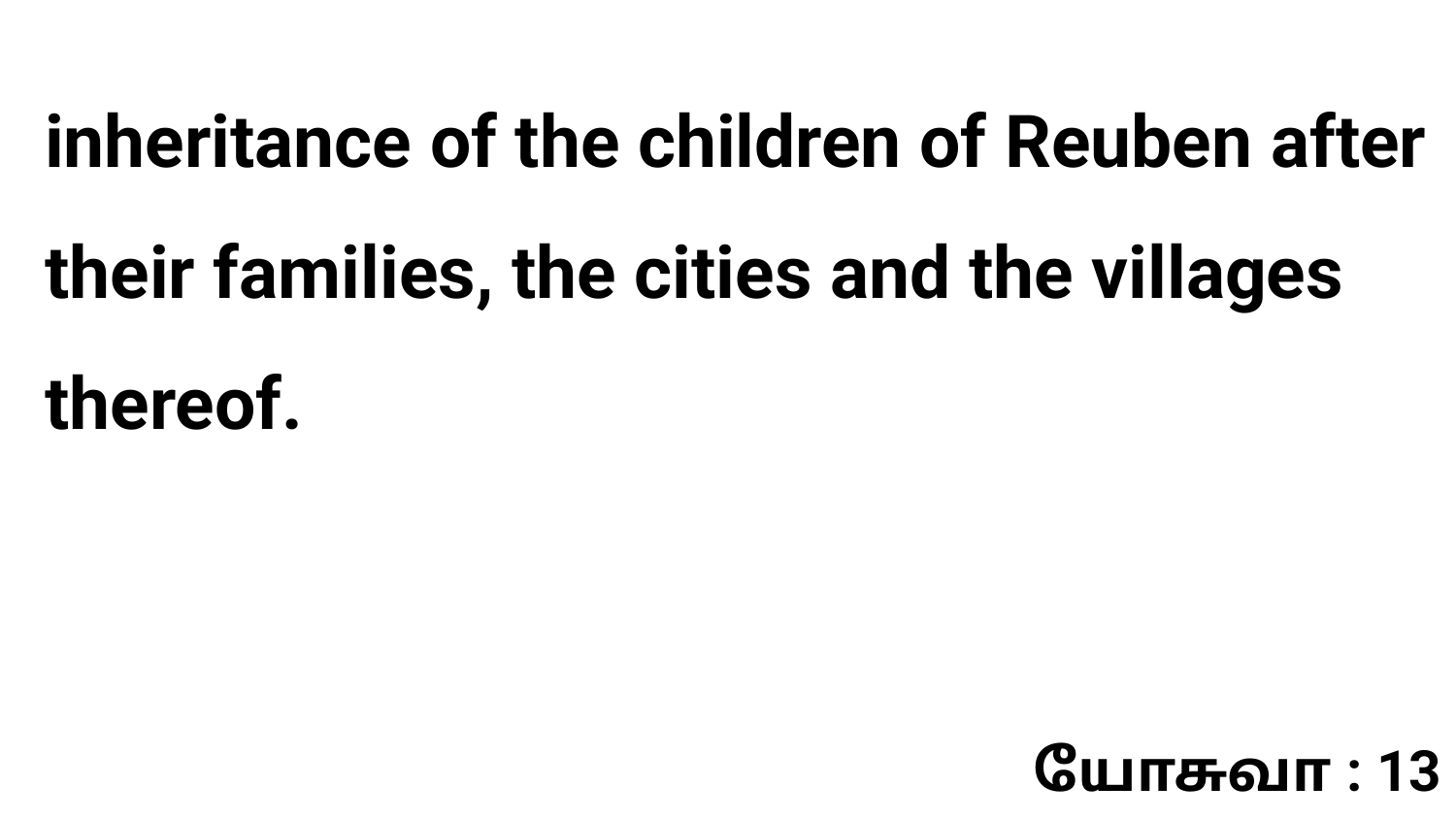

inheritance of the children of Reuben after their families, the cities and the villages thereof.
யோசுவா : 13